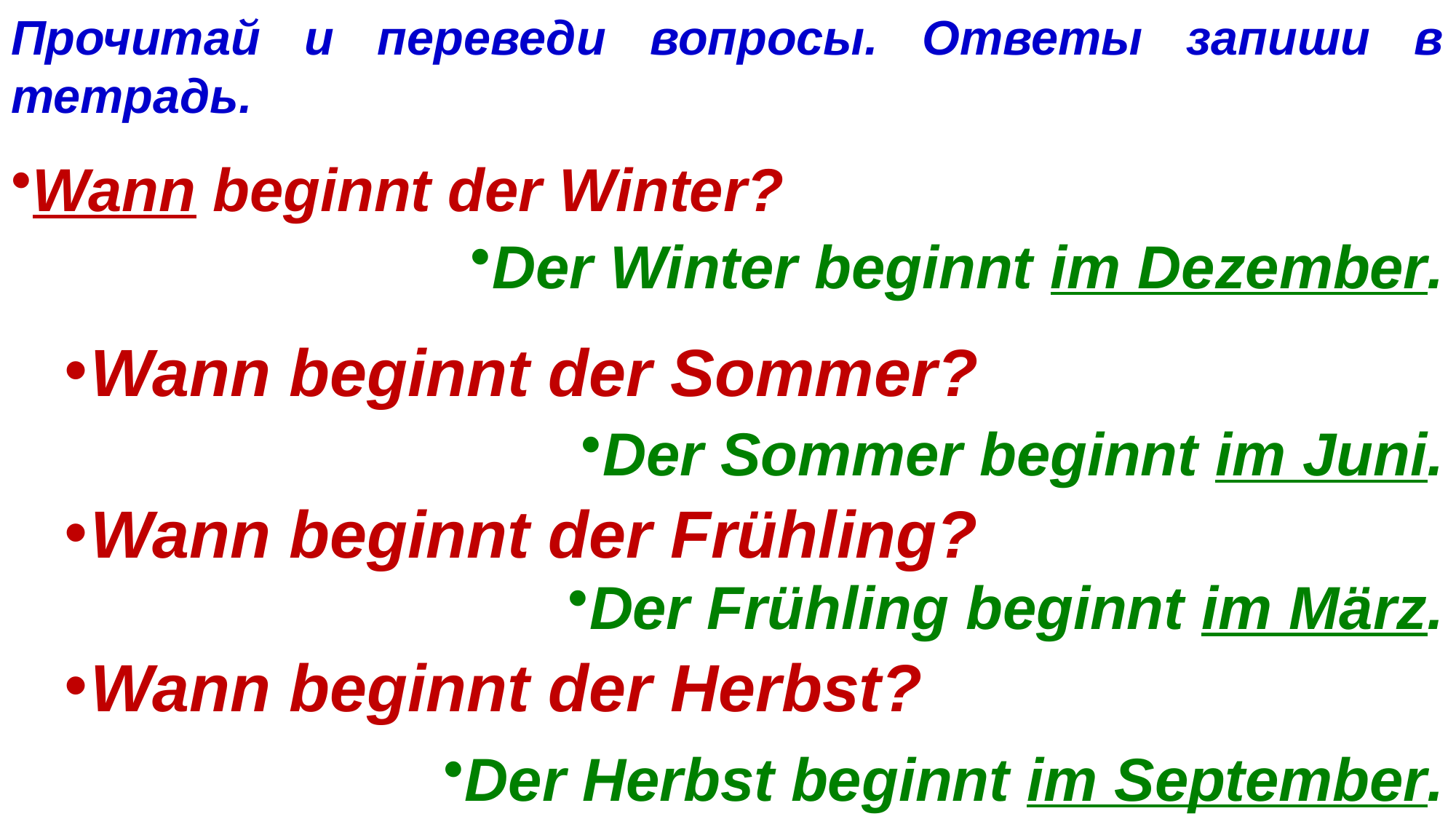

Прочитай и переведи вопросы. Ответы запиши в тетрадь.
Wann beginnt der Winter?
Der Winter beginnt im Dezember.
Wann beginnt der Sommer?
Der Sommer beginnt im Juni.
Wann beginnt der Frühling?
Der Frühling beginnt im März.
Wann beginnt der Herbst?
Der Herbst beginnt im September.